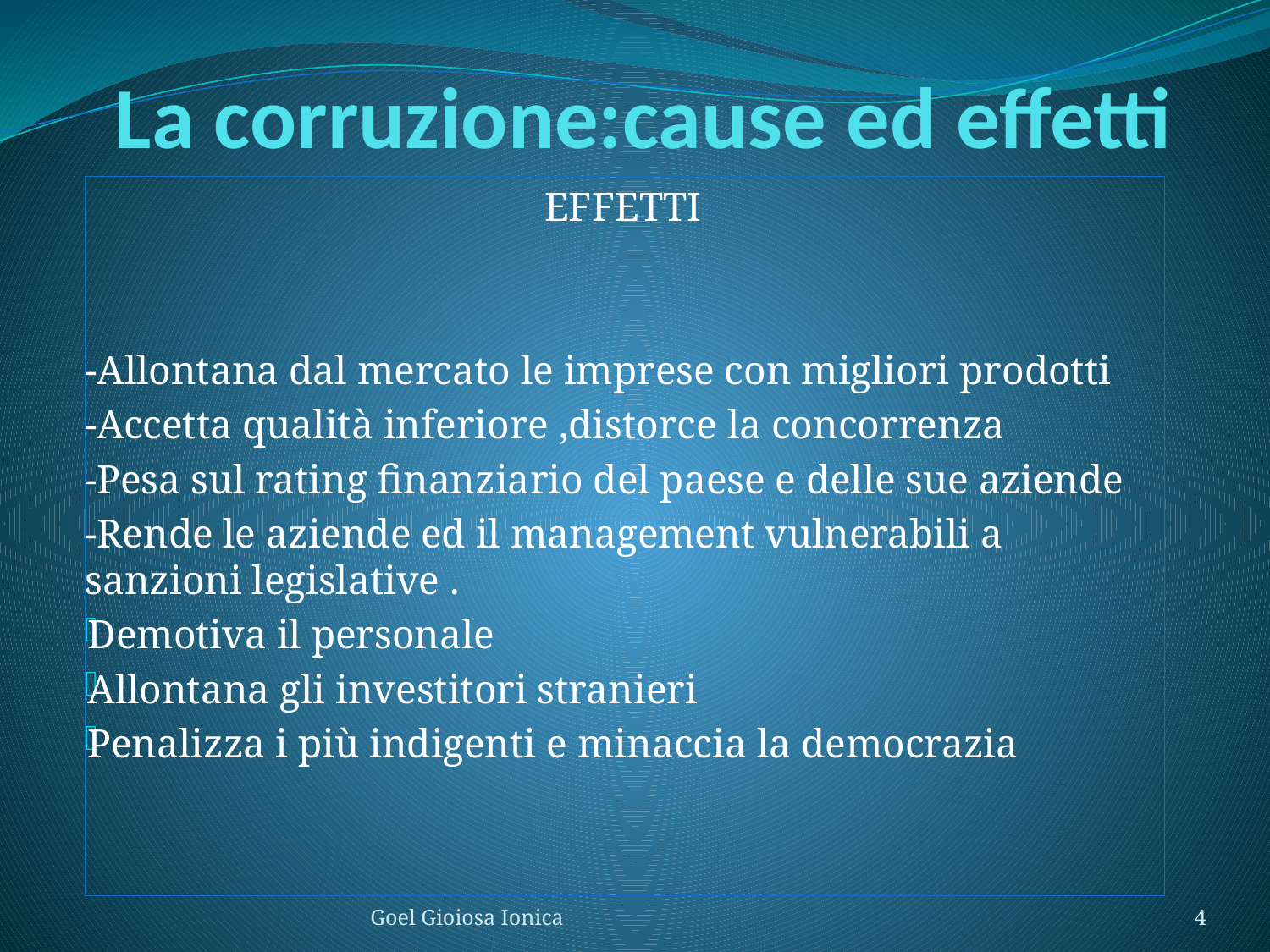

# La corruzione:cause ed effetti
EFFETTI

-Allontana dal mercato le imprese con migliori prodotti
-Accetta qualità inferiore ,distorce la concorrenza
-Pesa sul rating finanziario del paese e delle sue aziende
-Rende le aziende ed il management vulnerabili a sanzioni legislative .
Demotiva il personale
Allontana gli investitori stranieri
Penalizza i più indigenti e minaccia la democrazia

Goel Gioiosa Ionica
4